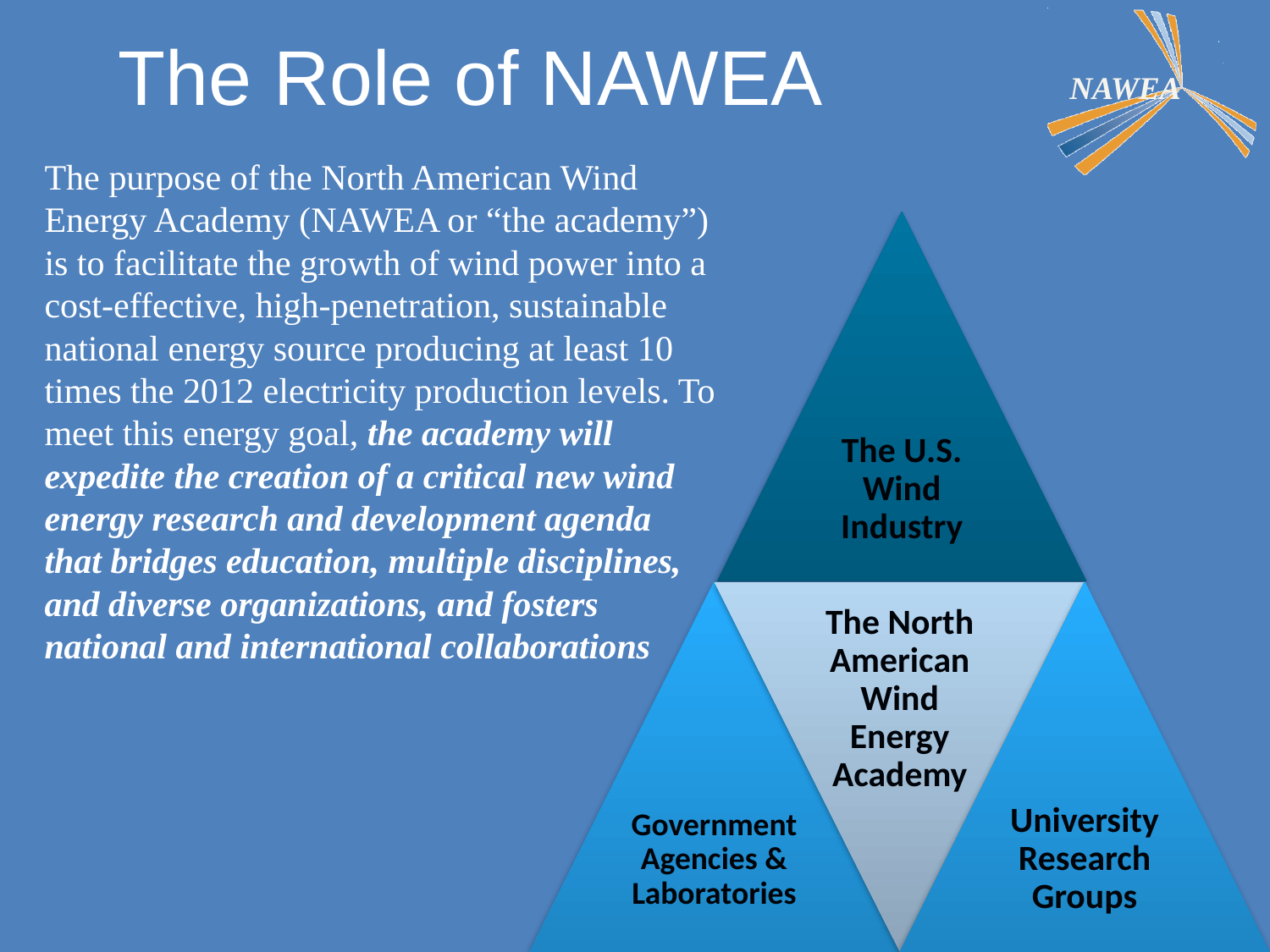

# The Role of NAWEA
The purpose of the North American Wind Energy Academy (NAWEA or “the academy”) is to facilitate the growth of wind power into a cost-effective, high-penetration, sustainable national energy source producing at least 10 times the 2012 electricity production levels. To meet this energy goal, the academy will expedite the creation of a critical new wind energy research and development agenda that bridges education, multiple disciplines, and diverse organizations, and fosters national and international collaborations
The U.S. Wind Industry
Government
Agencies & Laboratories

The North American Wind Energy Academy
University Research Groups